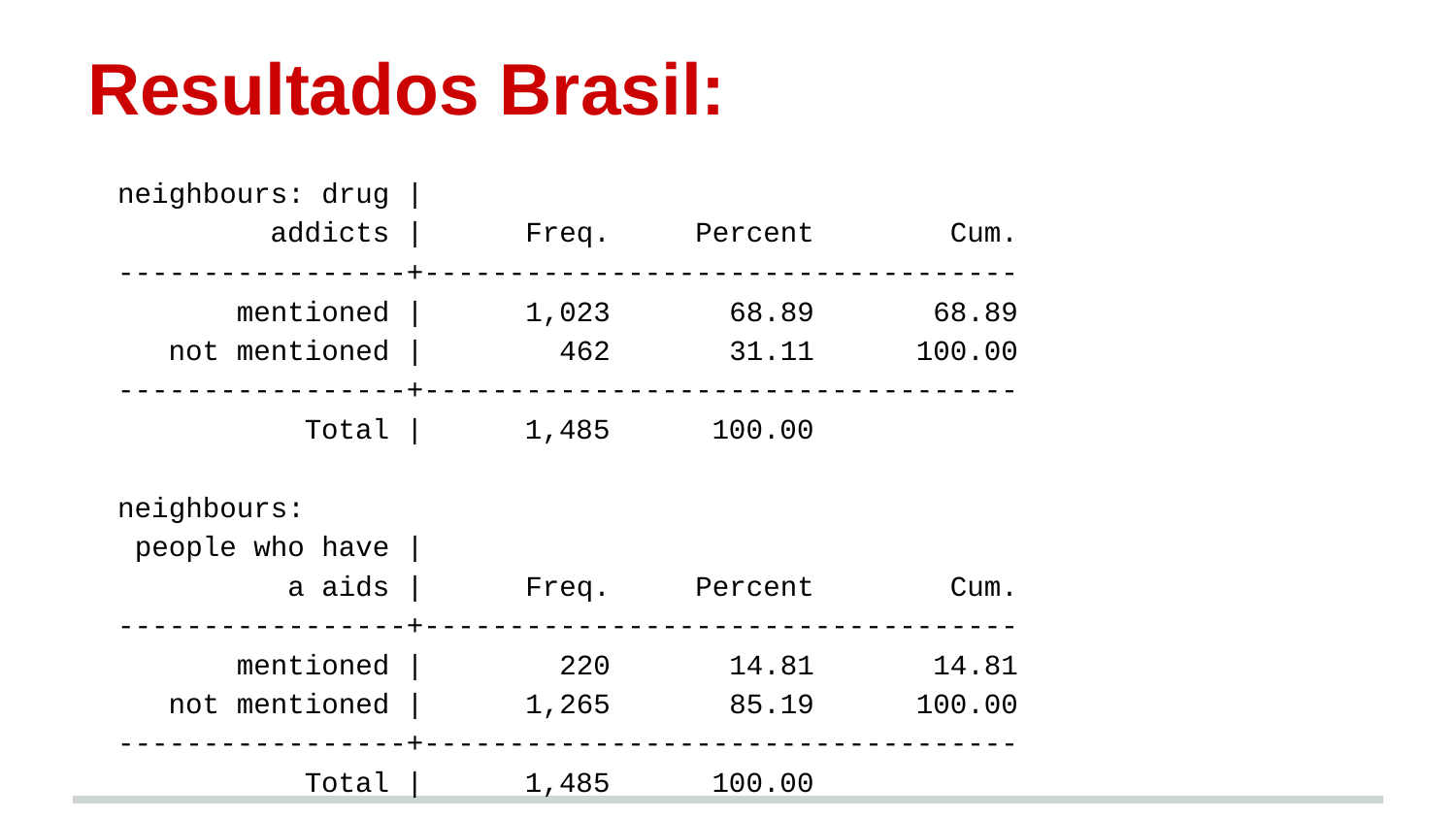

# Resultados Brasil:

neighbours: drug |
         addicts |      Freq.     Percent        Cum.
-----------------+-----------------------------------
       mentioned |      1,023       68.89       68.89
   not mentioned |        462       31.11      100.00
-----------------+-----------------------------------
           Total |      1,485      100.00

neighbours:
 people who have |
          a aids |      Freq.     Percent        Cum.
-----------------+-----------------------------------
       mentioned |        220       14.81       14.81
   not mentioned |      1,265       85.19      100.00
-----------------+-----------------------------------
           Total |      1,485      100.00